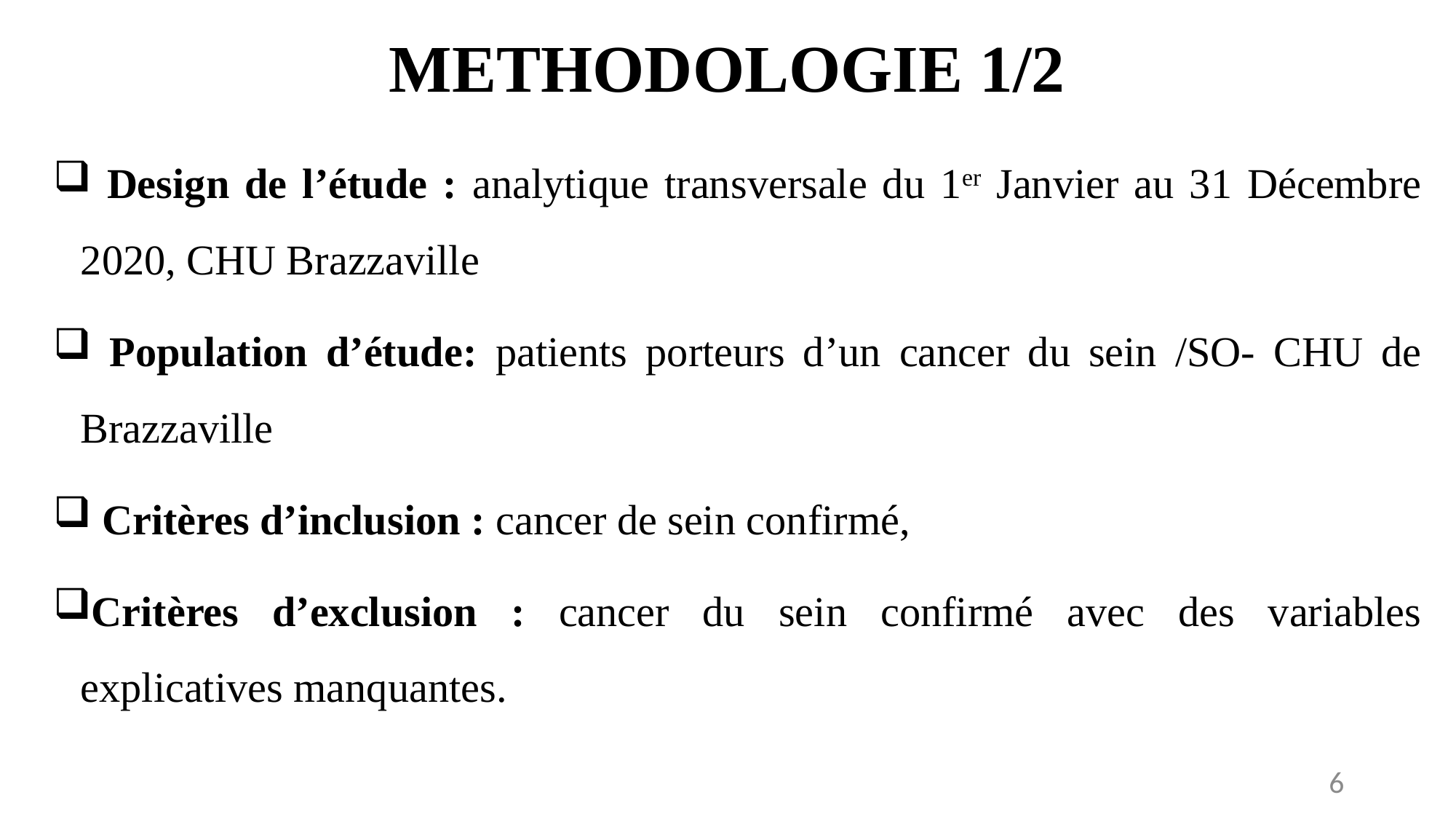

# METHODOLOGIE 1/2
 Design de l’étude : analytique transversale du 1er Janvier au 31 Décembre 2020, CHU Brazzaville
 Population d’étude: patients porteurs d’un cancer du sein /SO- CHU de Brazzaville
 Critères d’inclusion : cancer de sein confirmé,
Critères d’exclusion : cancer du sein confirmé avec des variables explicatives manquantes.
6